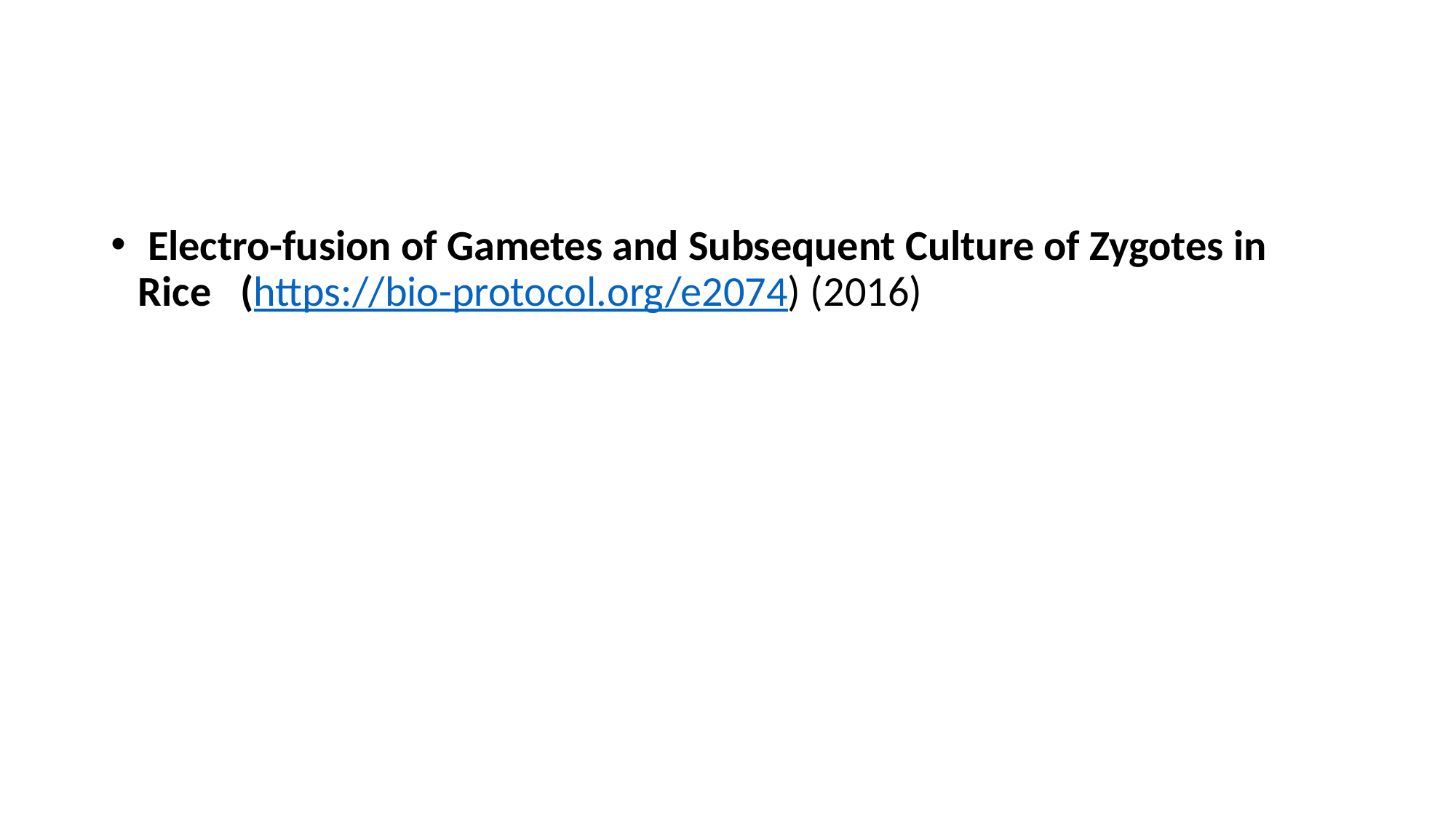

#
 Electro-fusion of Gametes and Subsequent Culture of Zygotes in Rice   (https://bio-protocol.org/e2074) (2016)